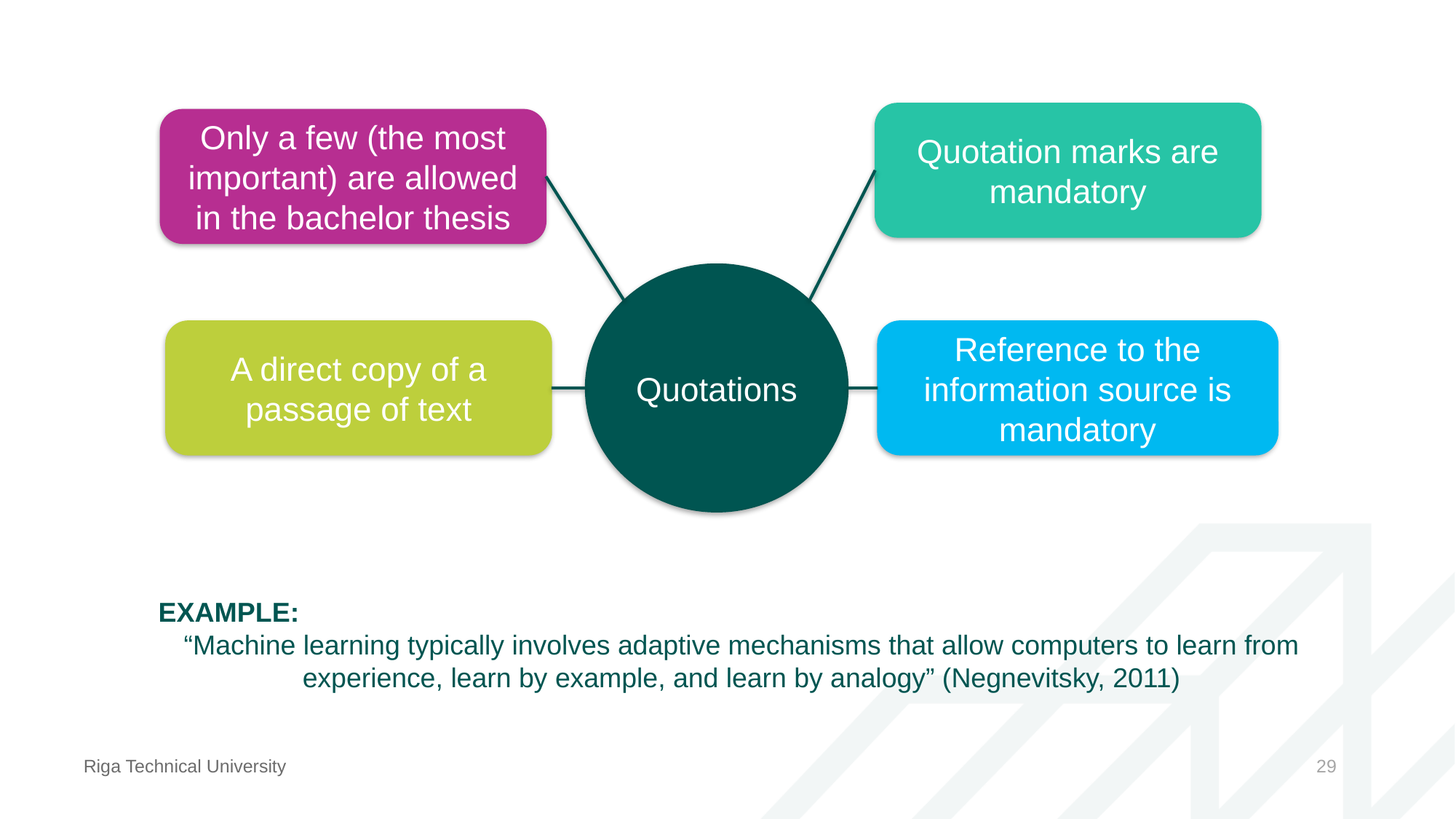

Quotation marks are mandatory
Only a few (the most important) are allowed in the bachelor thesis
Quotations
Reference to the information source is mandatory
A direct copy of a passage of text
EXAMPLE:
“Machine learning typically involves adaptive mechanisms that allow computers to learn from experience, learn by example, and learn by analogy” (Negnevitsky, 2011)
Riga Technical University